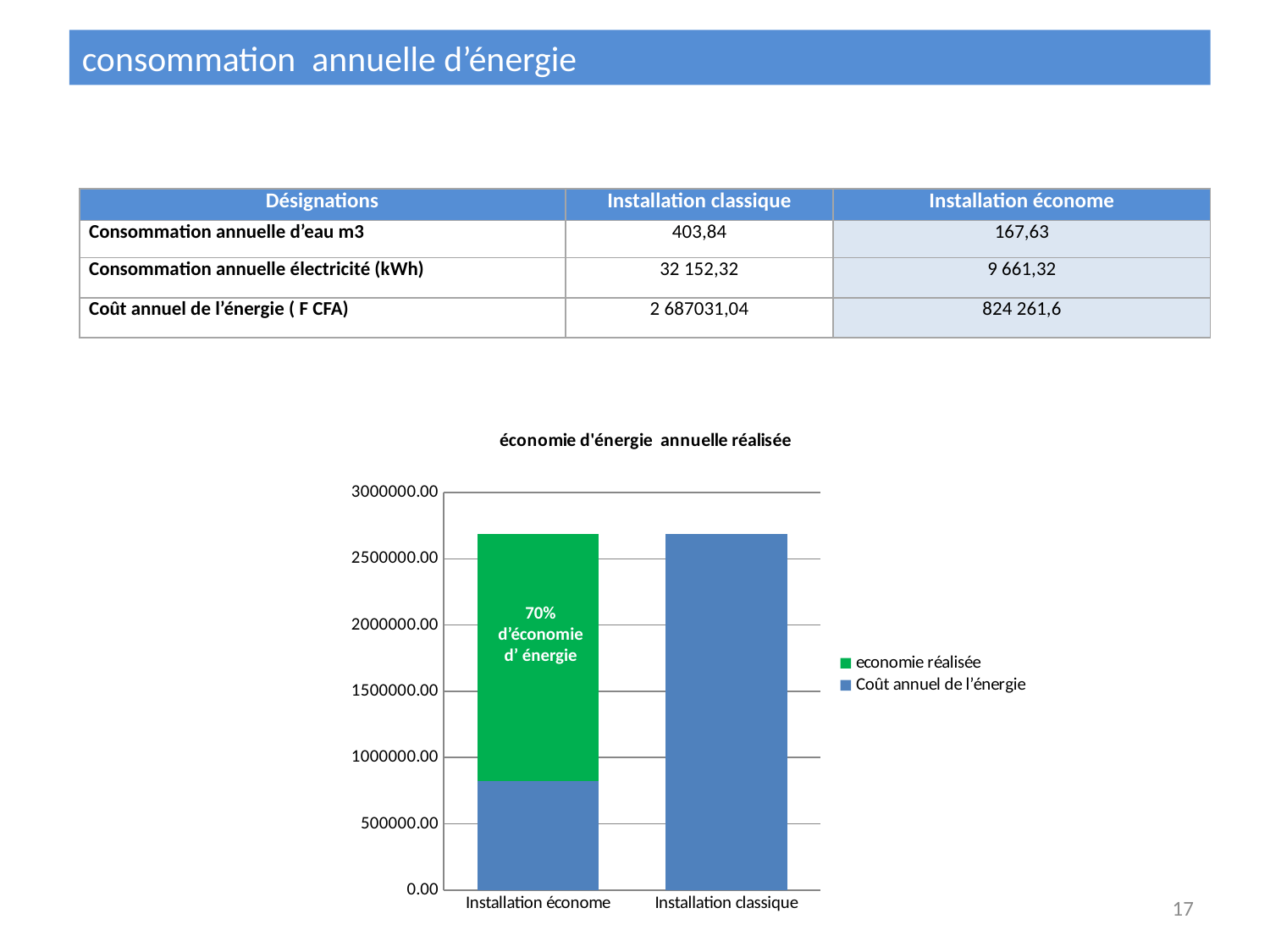

consommation  annuelle d’énergie
| Désignations | Installation classique | Installation économe |
| --- | --- | --- |
| Consommation annuelle d’eau m3 | 403,84 | 167,63 |
| Consommation annuelle électricité (kWh) | 32 152,32 | 9 661,32 |
| Coût annuel de l’énergie ( F CFA) | 2 687031,04 | 824 261,6 |

[unsupported chart]

70% d’économie d’ énergie
17